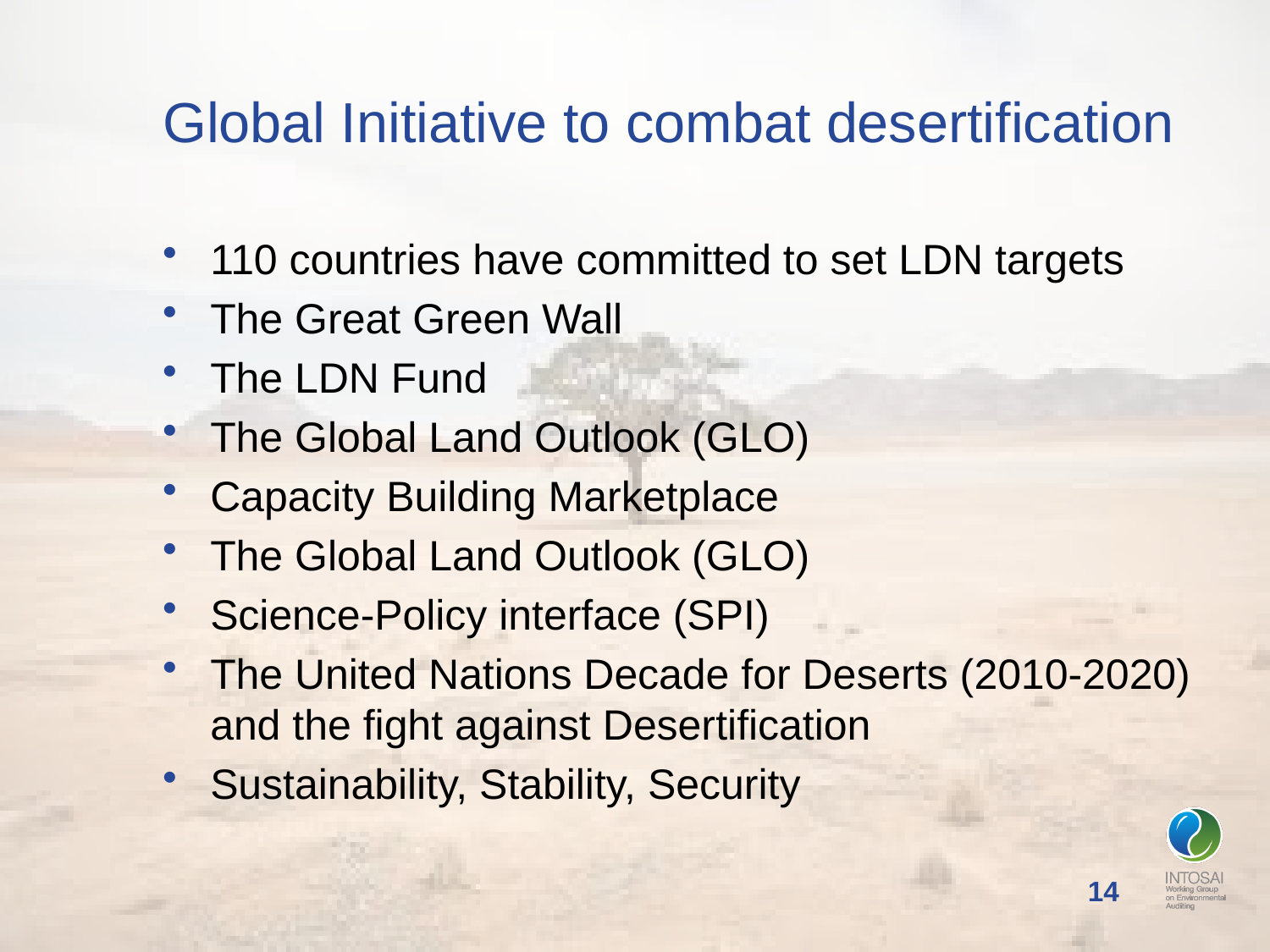

# Global Initiative to combat desertification
110 countries have committed to set LDN targets
The Great Green Wall
The LDN Fund
The Global Land Outlook (GLO)
Capacity Building Marketplace
The Global Land Outlook (GLO)
Science-Policy interface (SPI)
The United Nations Decade for Deserts (2010-2020) and the fight against Desertification
Sustainability, Stability, Security

14